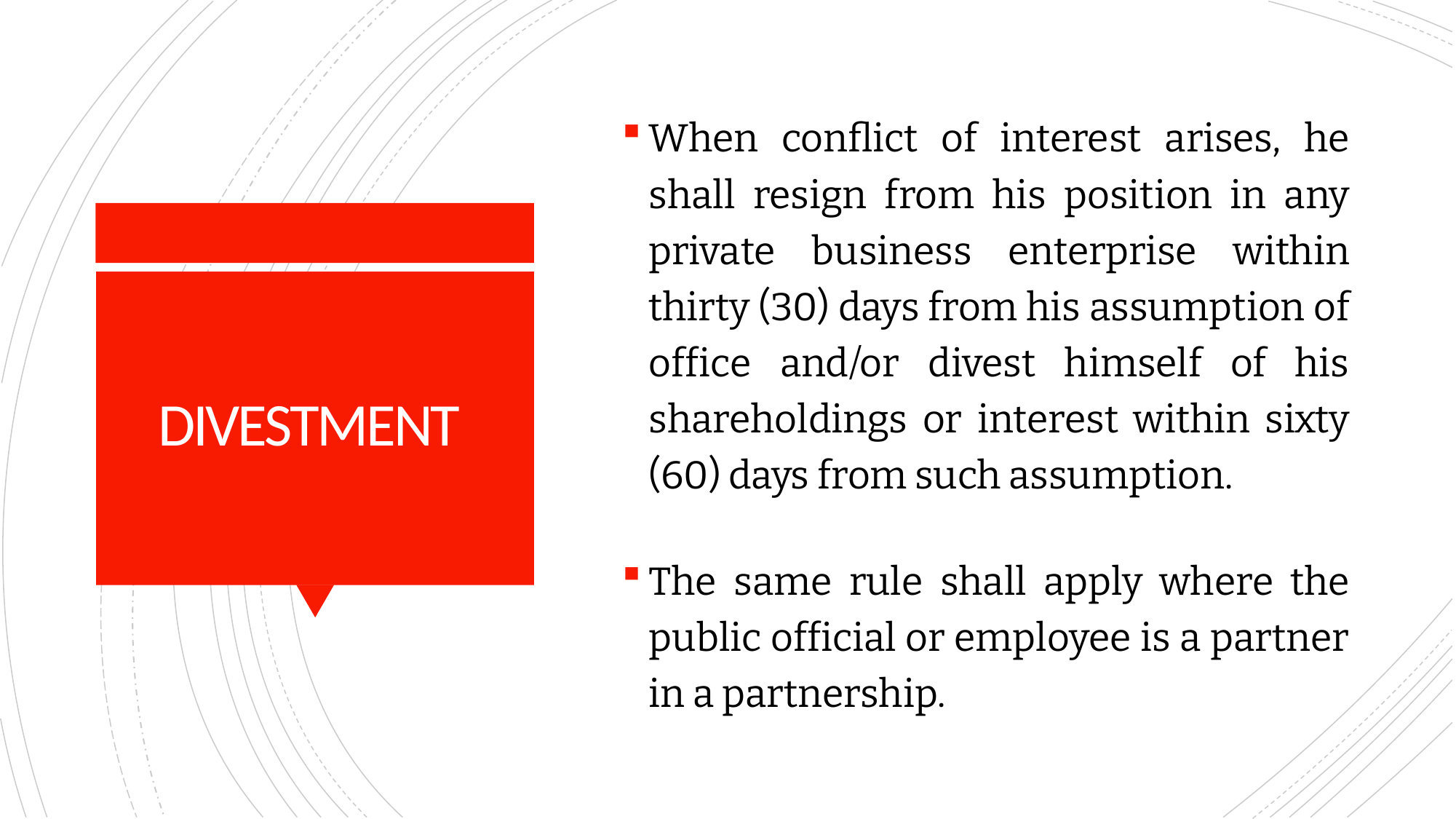

When conflict of interest arises, he shall resign from his position in any private business enterprise within thirty (30) days from his assumption of office and/or divest himself of his shareholdings or interest within sixty (60) days from such assumption.

The same rule shall apply where the public official or employee is a partner in a partnership.
# DIVESTMENT